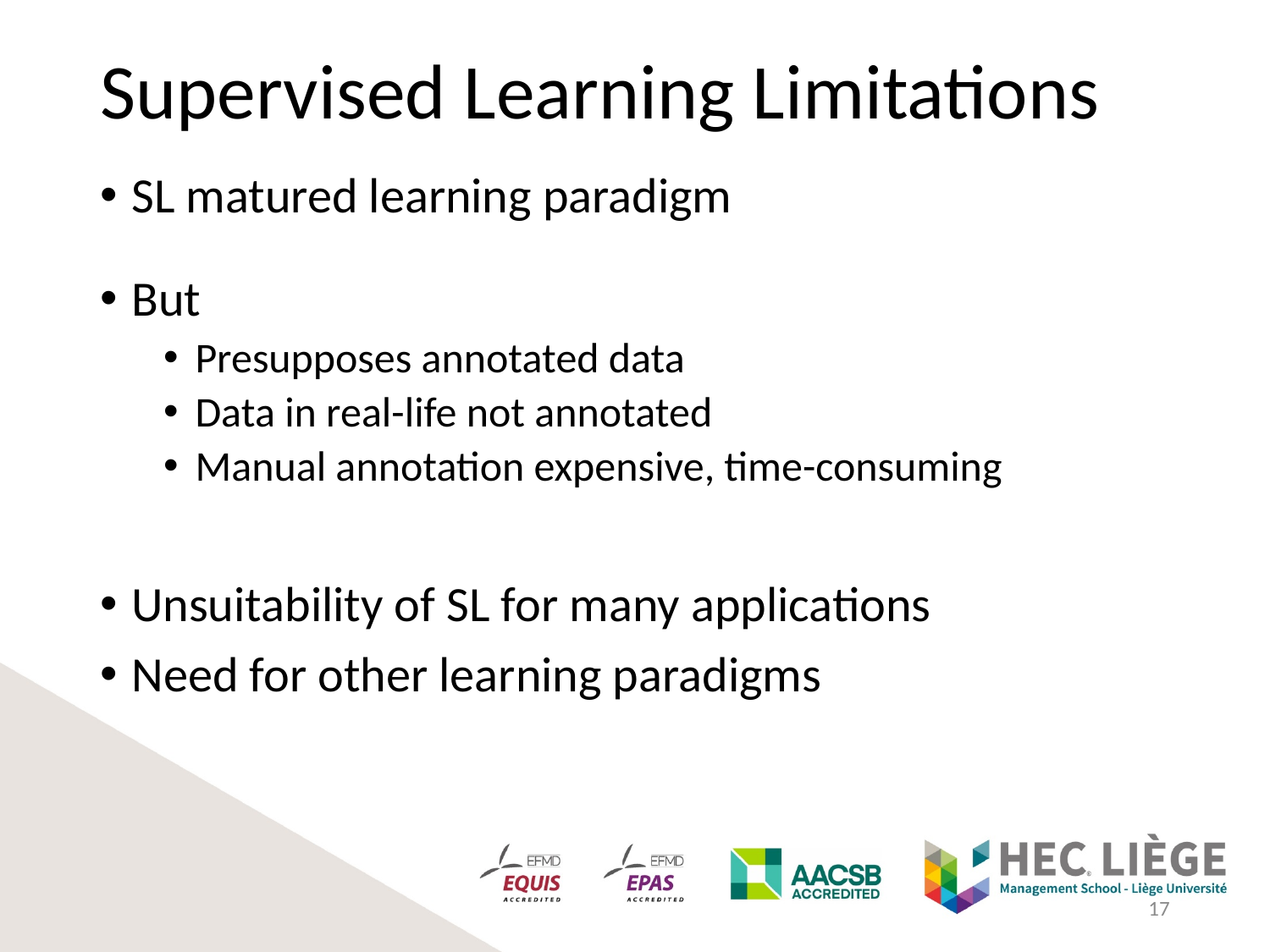

# Supervised Learning Limitations
SL matured learning paradigm

But
Presupposes annotated data
Data in real-life not annotated
Manual annotation expensive, time-consuming

Unsuitability of SL for many applications
Need for other learning paradigms

17